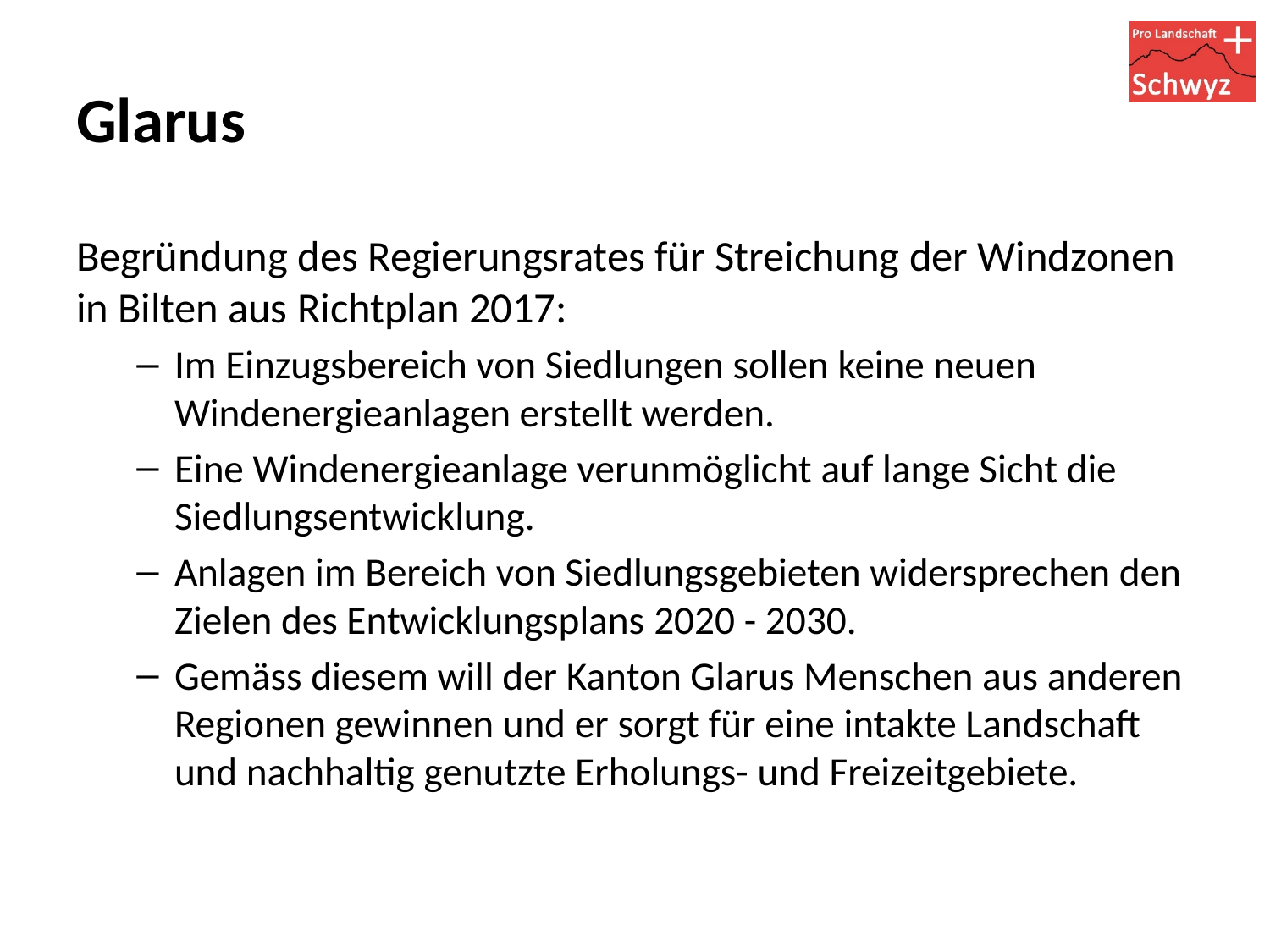

# Glarus
Begründung des Regierungsrates für Streichung der Windzonen in Bilten aus Richtplan 2017:
Im Einzugsbereich von Siedlungen sollen keine neuen Windenergieanlagen erstellt werden.
Eine Windenergieanlage verunmöglicht auf lange Sicht die Siedlungsentwicklung.
Anlagen im Bereich von Siedlungsgebieten widersprechen den Zielen des Entwicklungsplans 2020 - 2030.
Gemäss diesem will der Kanton Glarus Menschen aus anderen Regionen gewinnen und er sorgt für eine intakte Landschaft und nachhaltig genutzte Erholungs- und Freizeitgebiete.